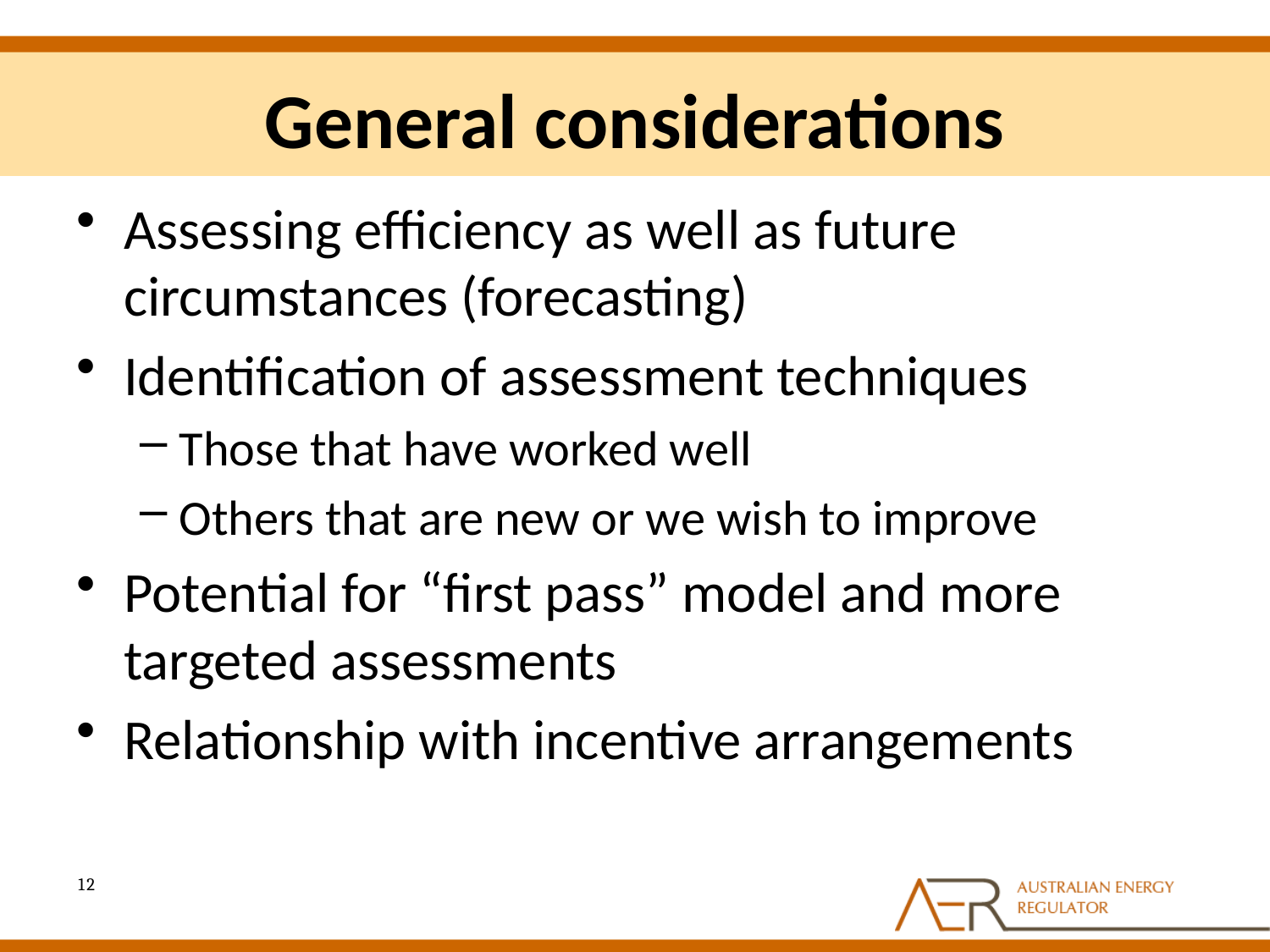

# General considerations
Assessing efficiency as well as future circumstances (forecasting)
Identification of assessment techniques
Those that have worked well
Others that are new or we wish to improve
Potential for “first pass” model and more targeted assessments
Relationship with incentive arrangements

12